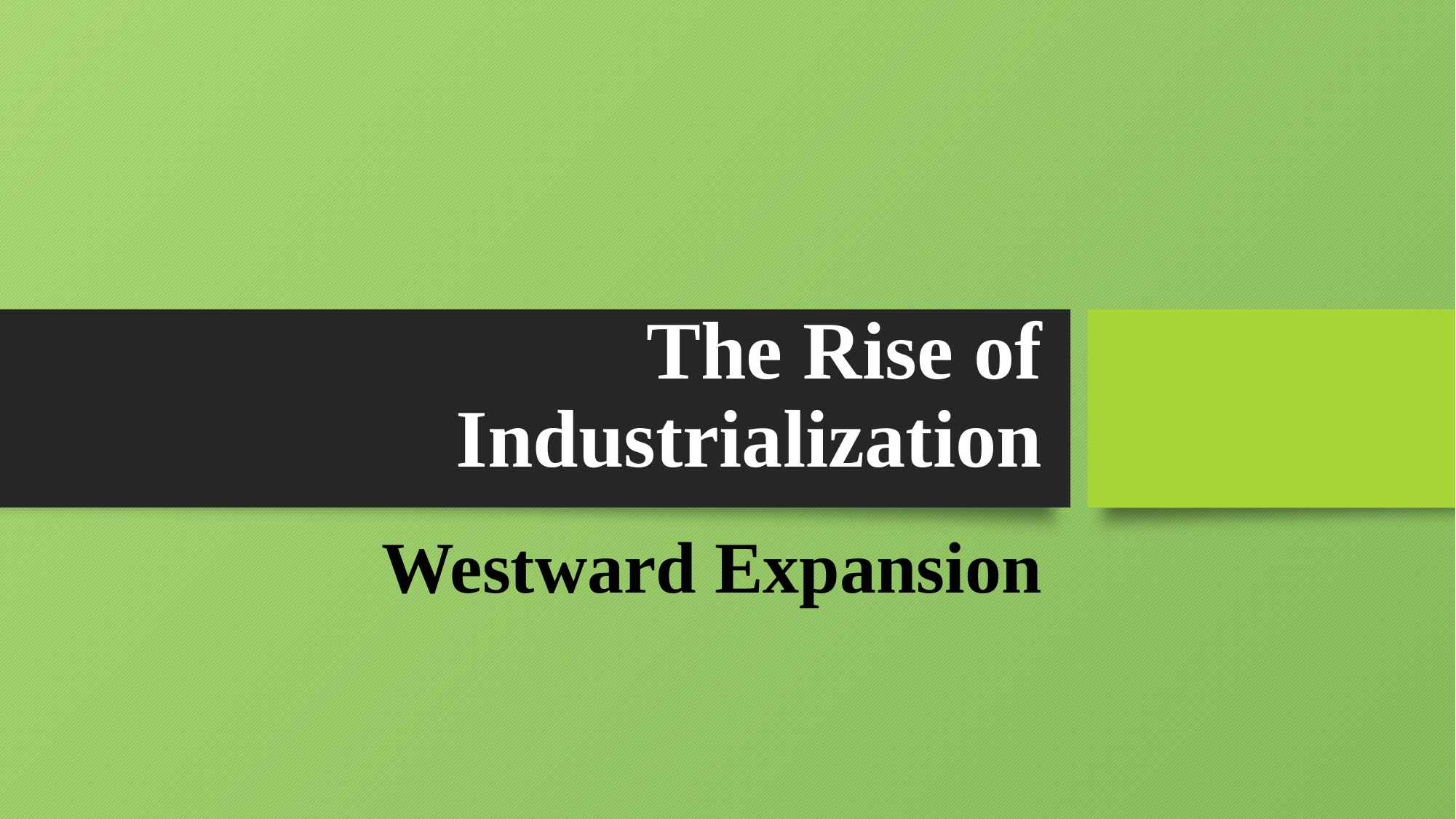

# The Rise of Industrialization
Westward Expansion